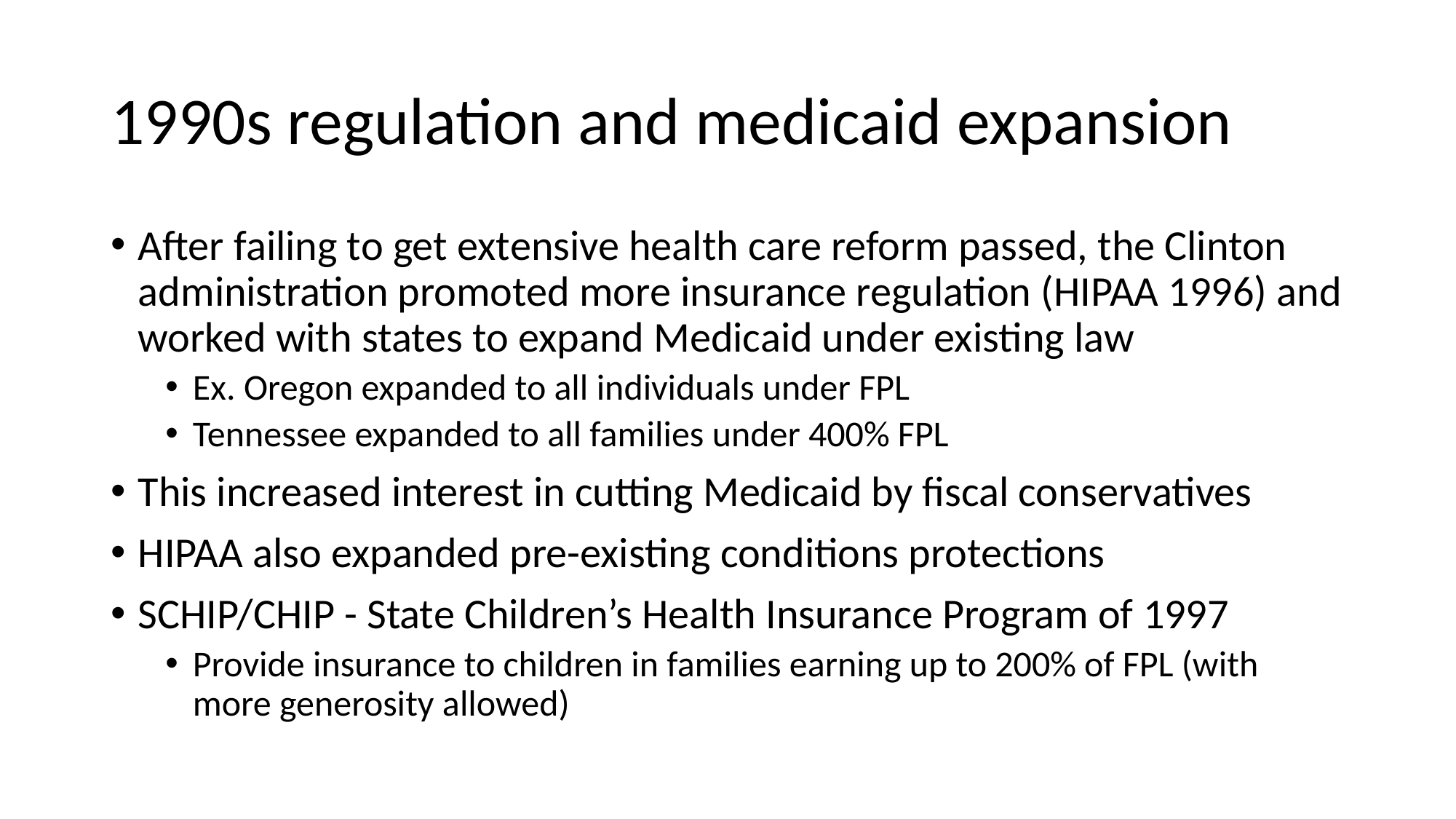

# 1990s regulation and medicaid expansion
After failing to get extensive health care reform passed, the Clinton administration promoted more insurance regulation (HIPAA 1996) and worked with states to expand Medicaid under existing law
Ex. Oregon expanded to all individuals under FPL
Tennessee expanded to all families under 400% FPL
This increased interest in cutting Medicaid by fiscal conservatives
HIPAA also expanded pre-existing conditions protections
SCHIP/CHIP - State Children’s Health Insurance Program of 1997
Provide insurance to children in families earning up to 200% of FPL (with more generosity allowed)